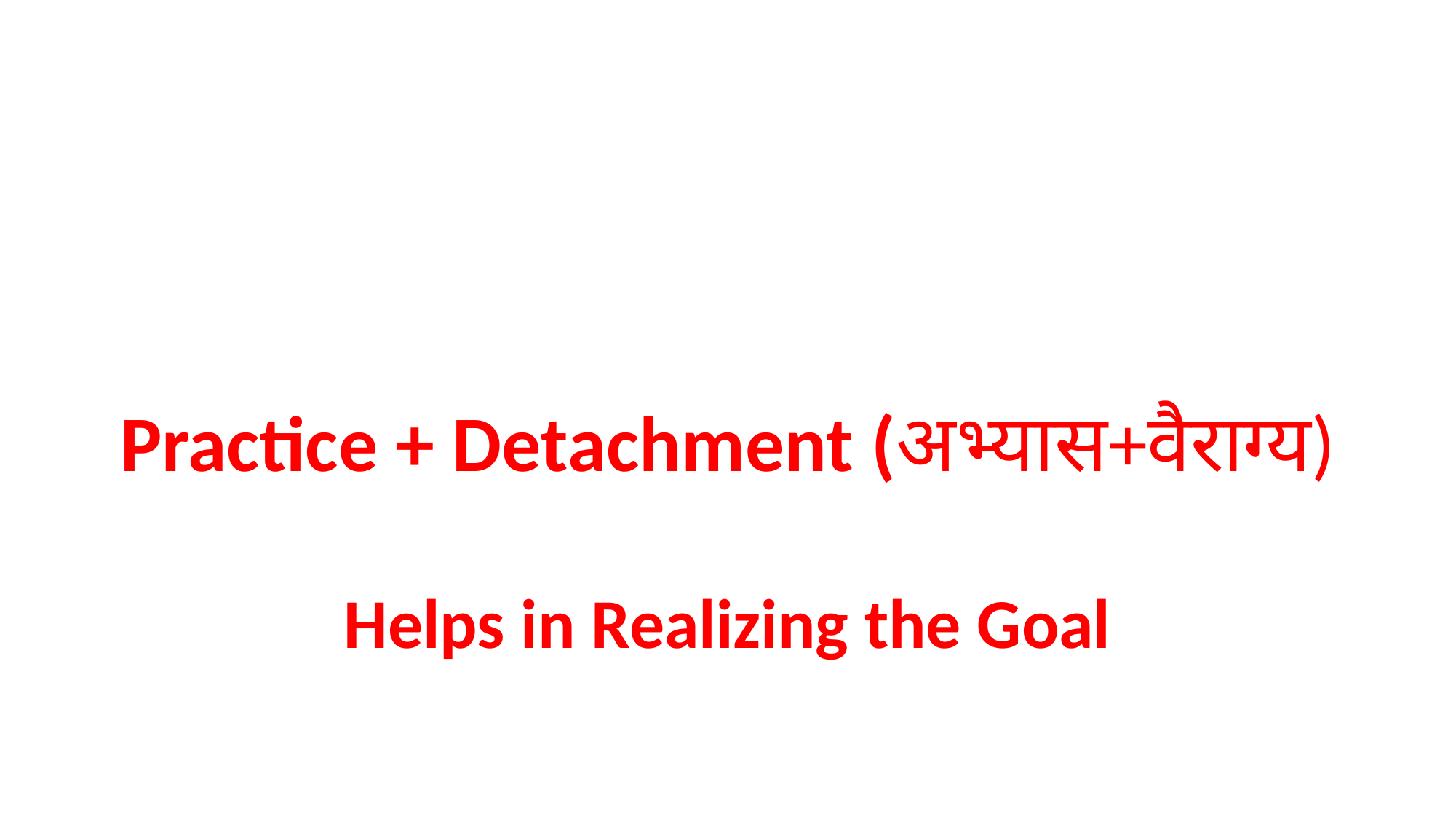

#

Practice + Detachment (अभ्यास+वैराग्य)
Helps in Realizing the Goal